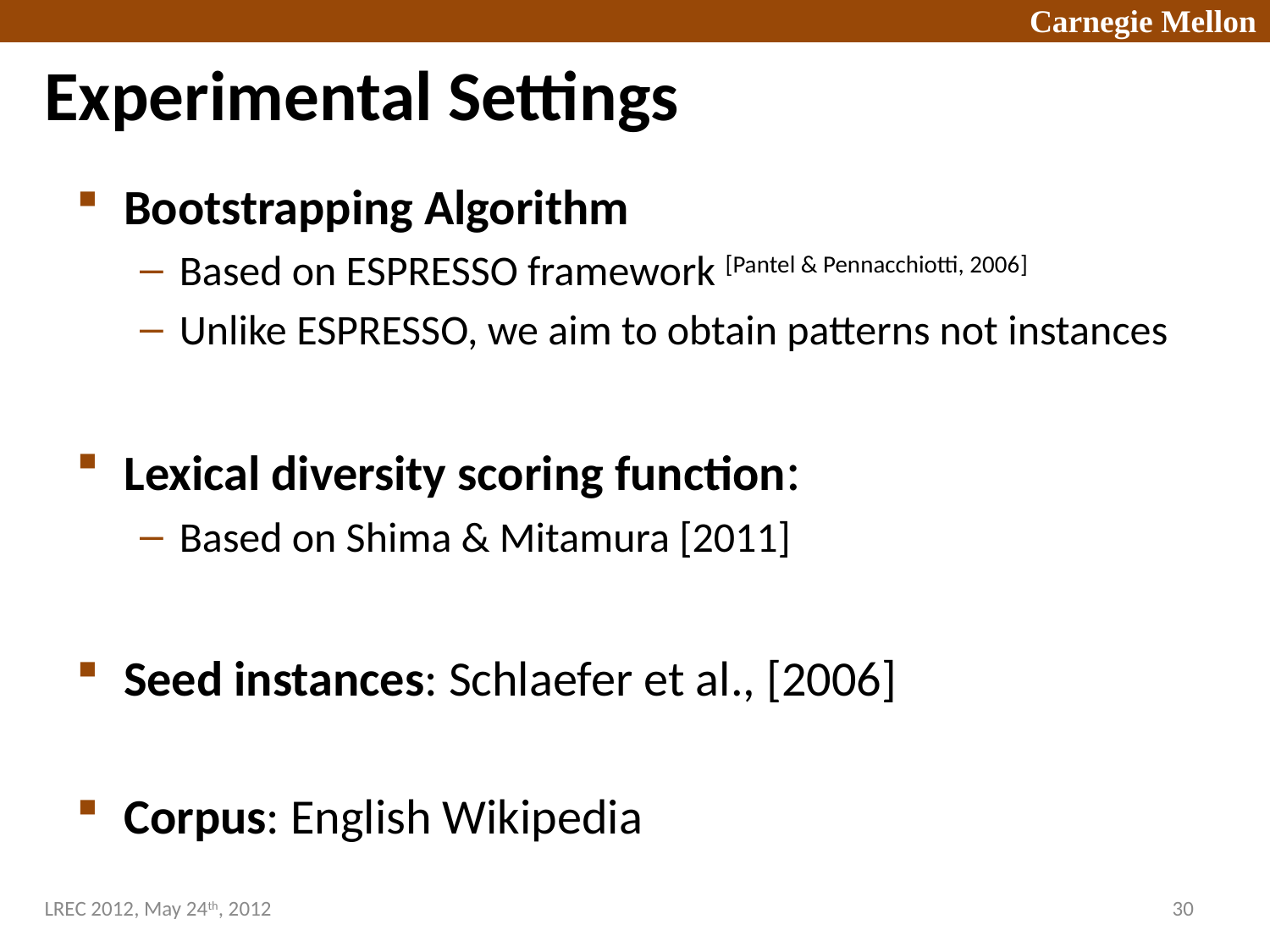

# Experimental Settings
Bootstrapping Algorithm
Based on ESPRESSO framework [Pantel & Pennacchiotti, 2006]
Unlike ESPRESSO, we aim to obtain patterns not instances

Lexical diversity scoring function:
Based on Shima & Mitamura [2011]

Seed instances: Schlaefer et al., [2006]

Corpus: English Wikipedia

LREC 2012, May 24th, 2012

30